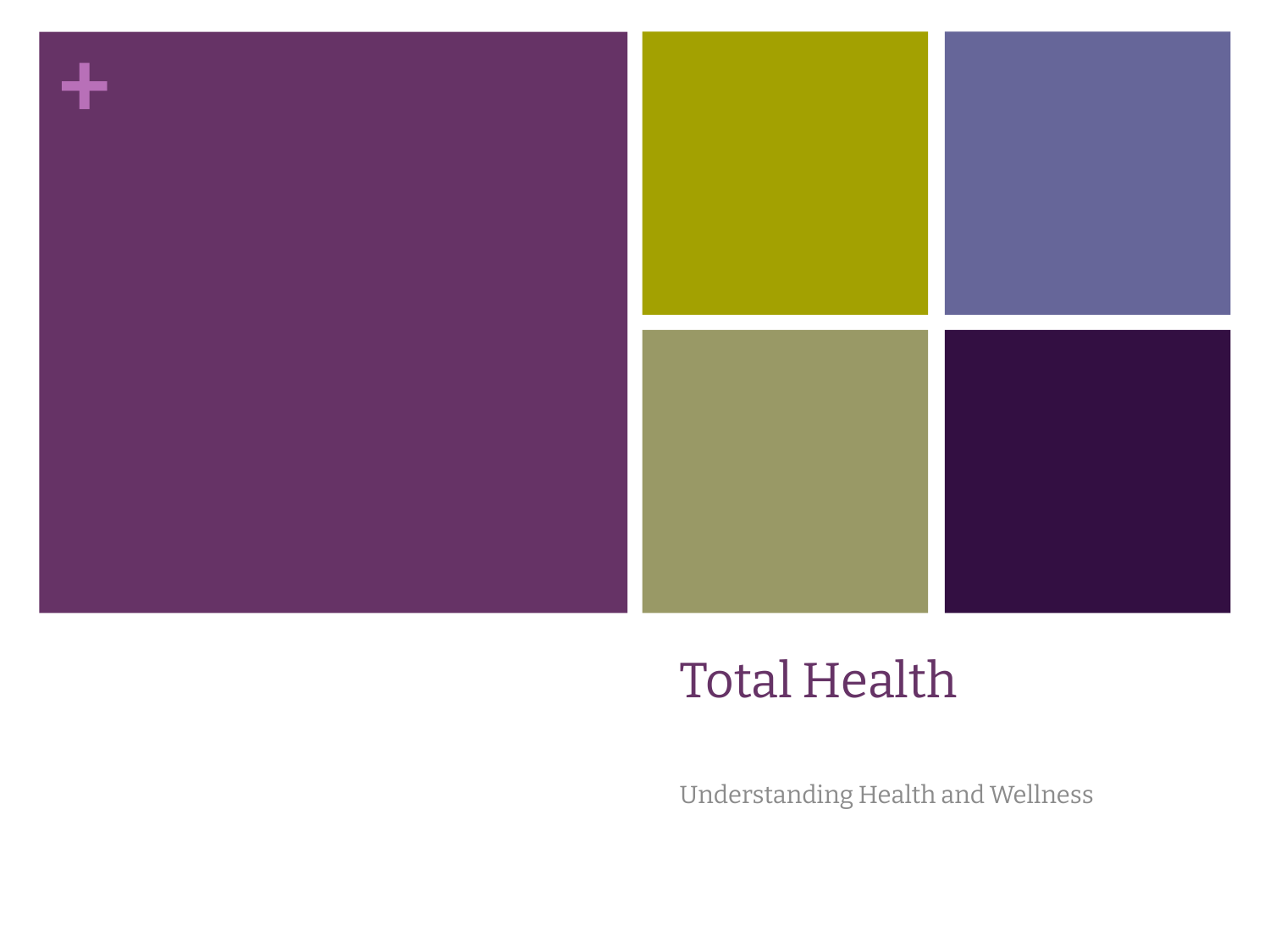

# Total Health
Understanding Health and Wellness